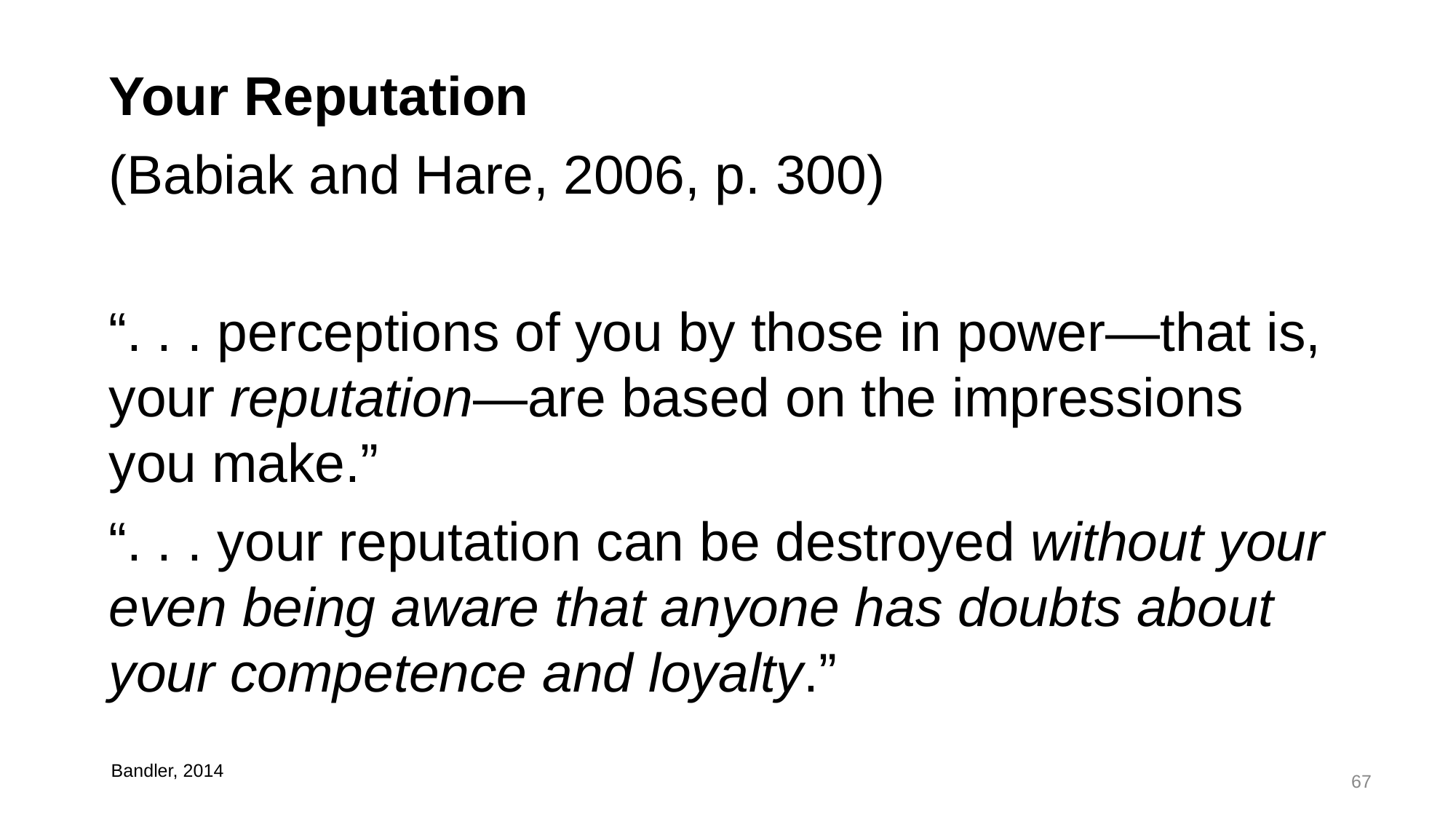

Your Reputation
(Babiak and Hare, 2006, p. 300)

“. . . perceptions of you by those in power—that is, your reputation—are based on the impressions you make.”
“. . . your reputation can be destroyed without your even being aware that anyone has doubts about your competence and loyalty.”

Bandler, 2014t
67